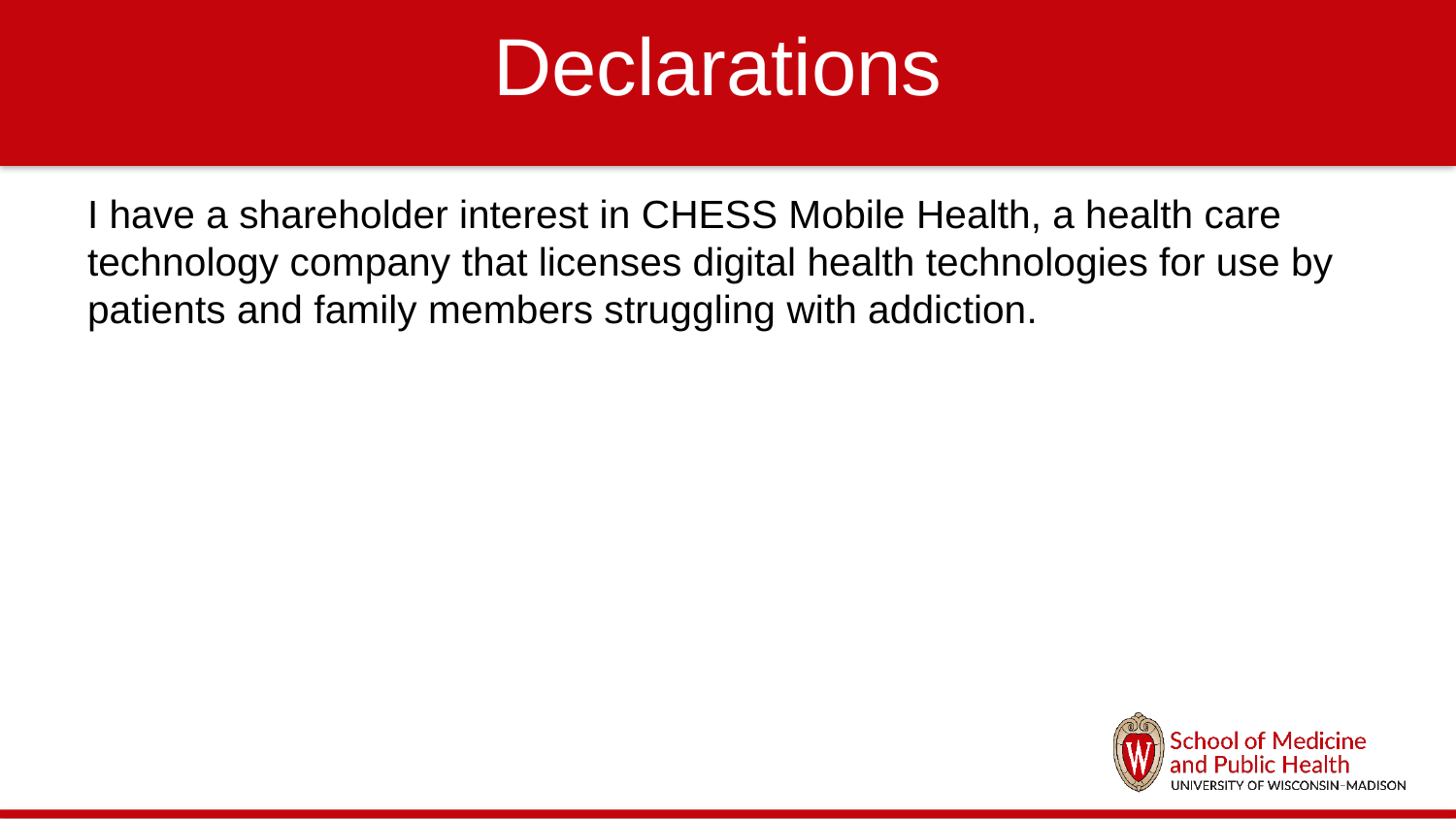

# Declarations
I have a shareholder interest in CHESS Mobile Health, a health care technology company that licenses digital health technologies for use by patients and family members struggling with addiction.